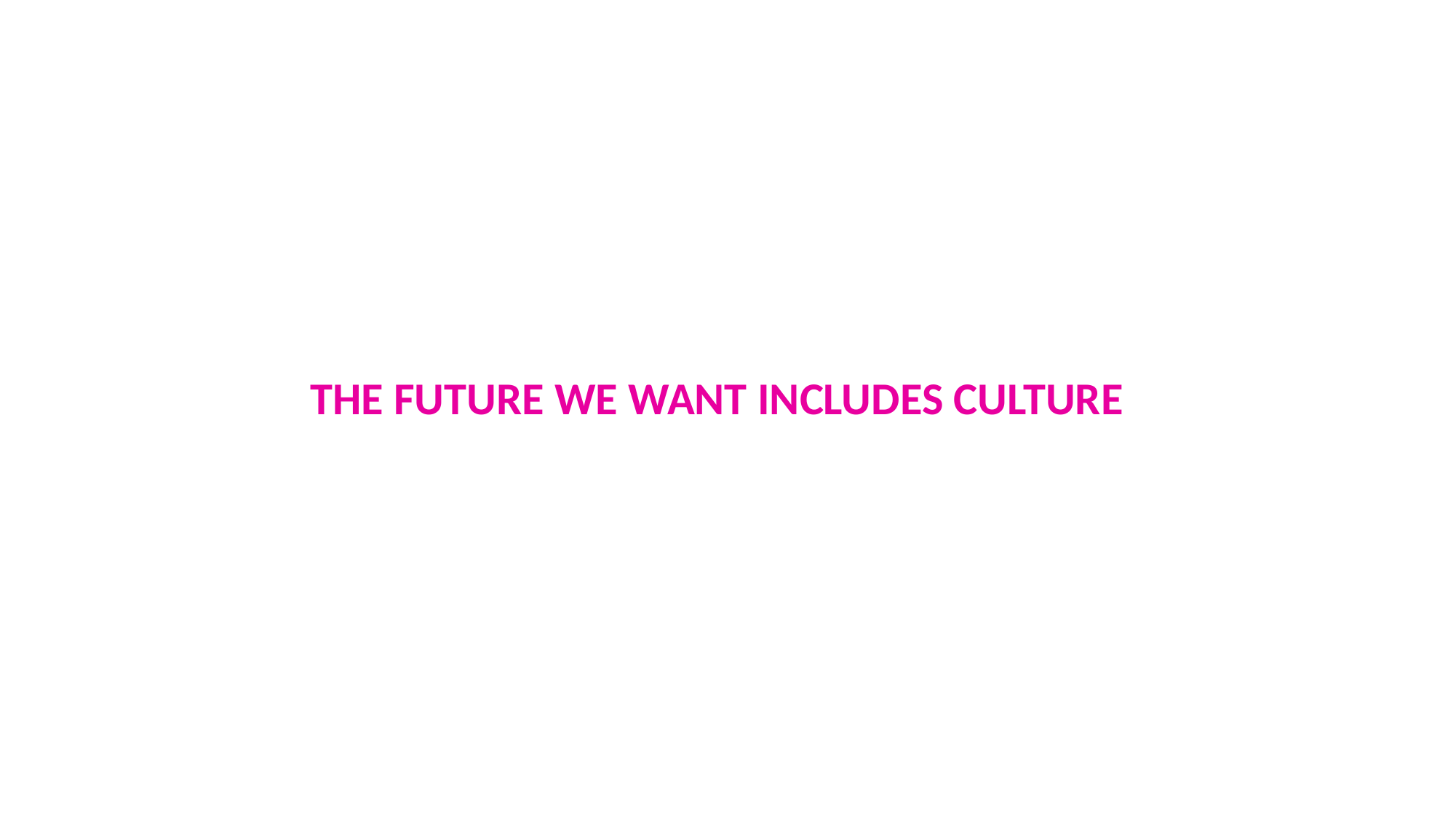

IESPĒJA

THE FUTURE WE WANT INCLUDES CULTURE